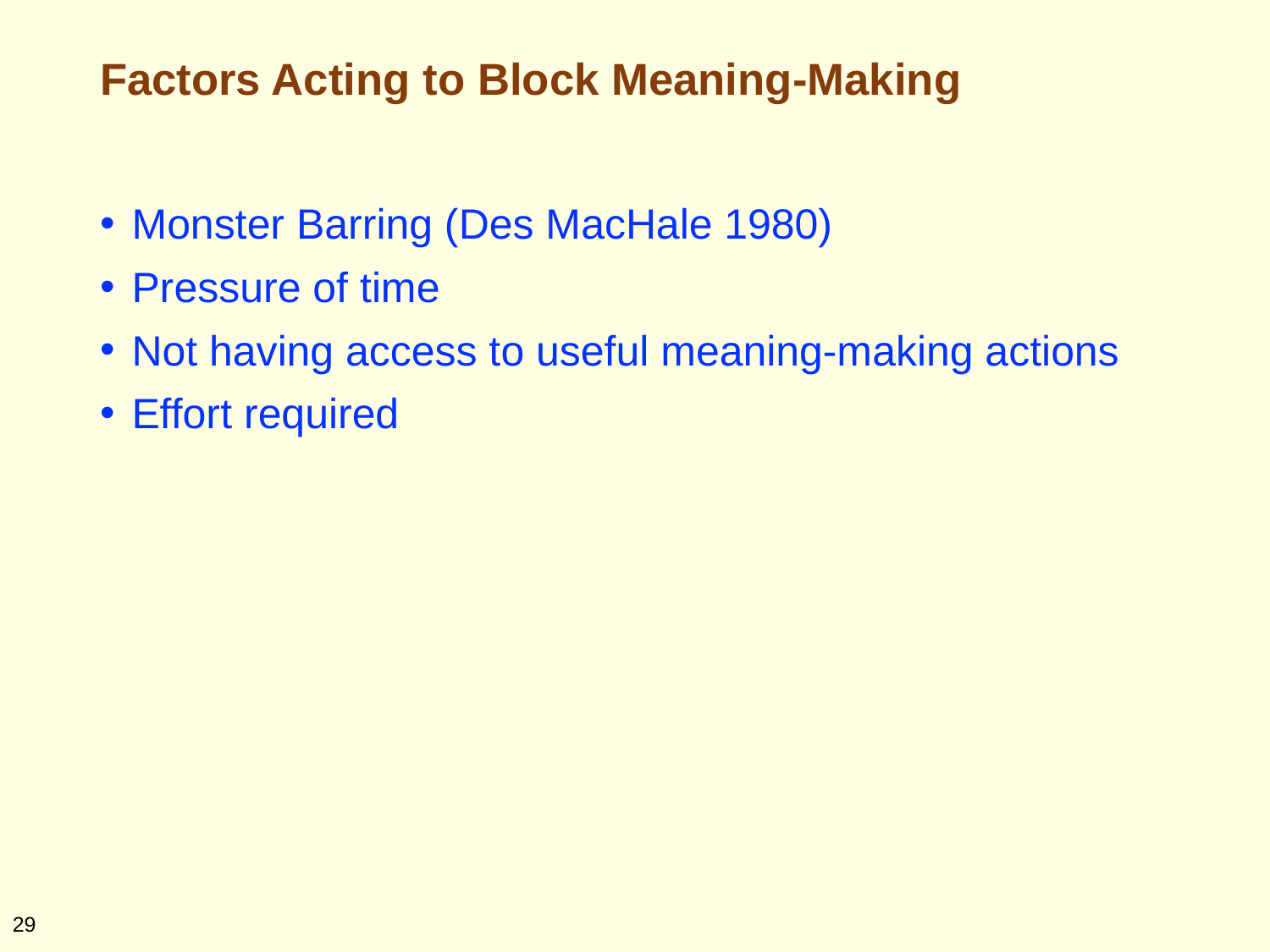

# Factors Acting to Block Meaning-Making
Monster Barring (Des MacHale 1980)
Pressure of time
Not having access to useful meaning-making actions
Effort required